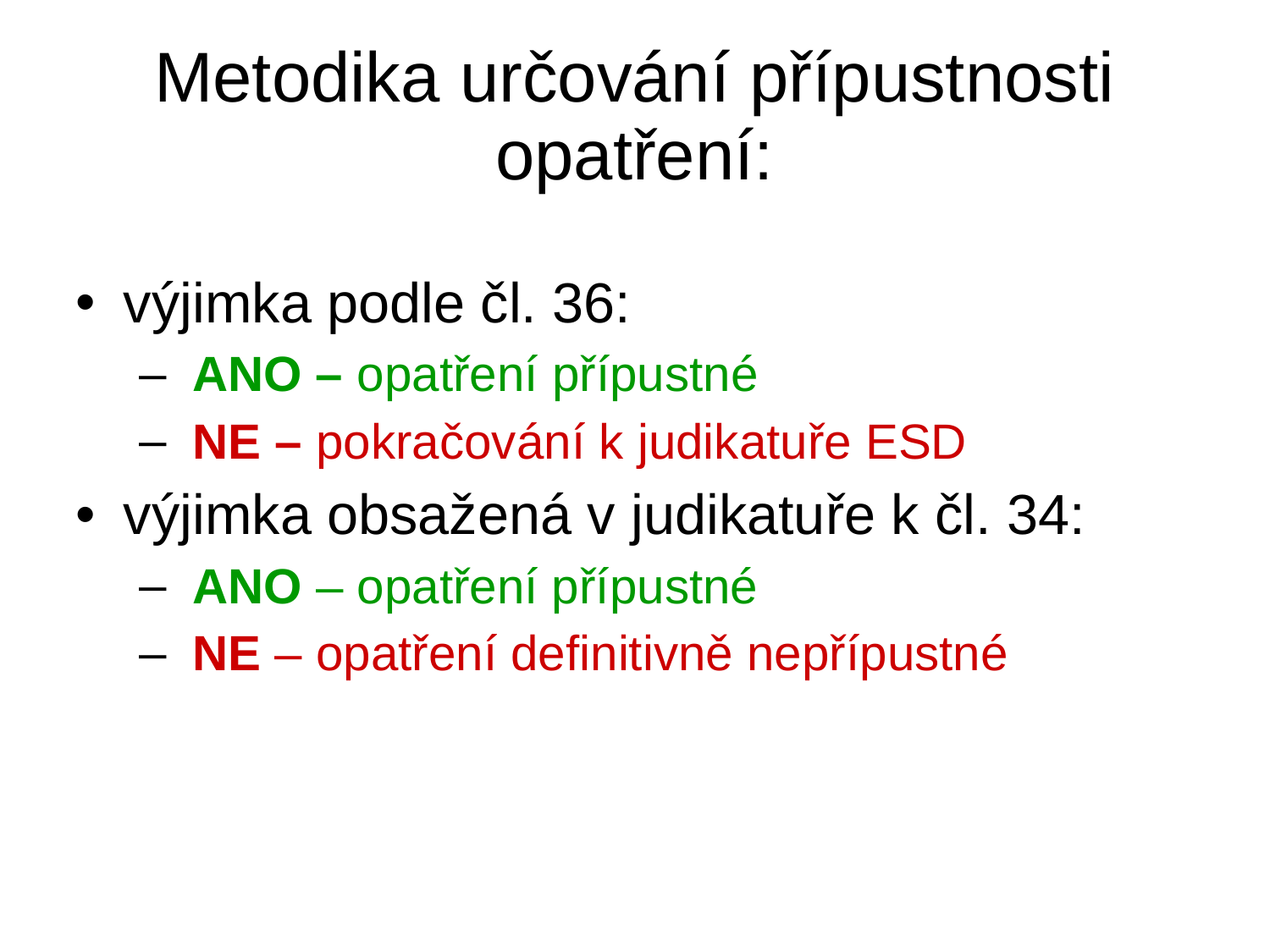

# Metodika určování přípustnosti opatření:
výjimka podle čl. 36:
 ANO – opatření přípustné
 NE – pokračování k judikatuře ESD
výjimka obsažená v judikatuře k čl. 34:
 ANO – opatření přípustné
 NE – opatření definitivně nepřípustné